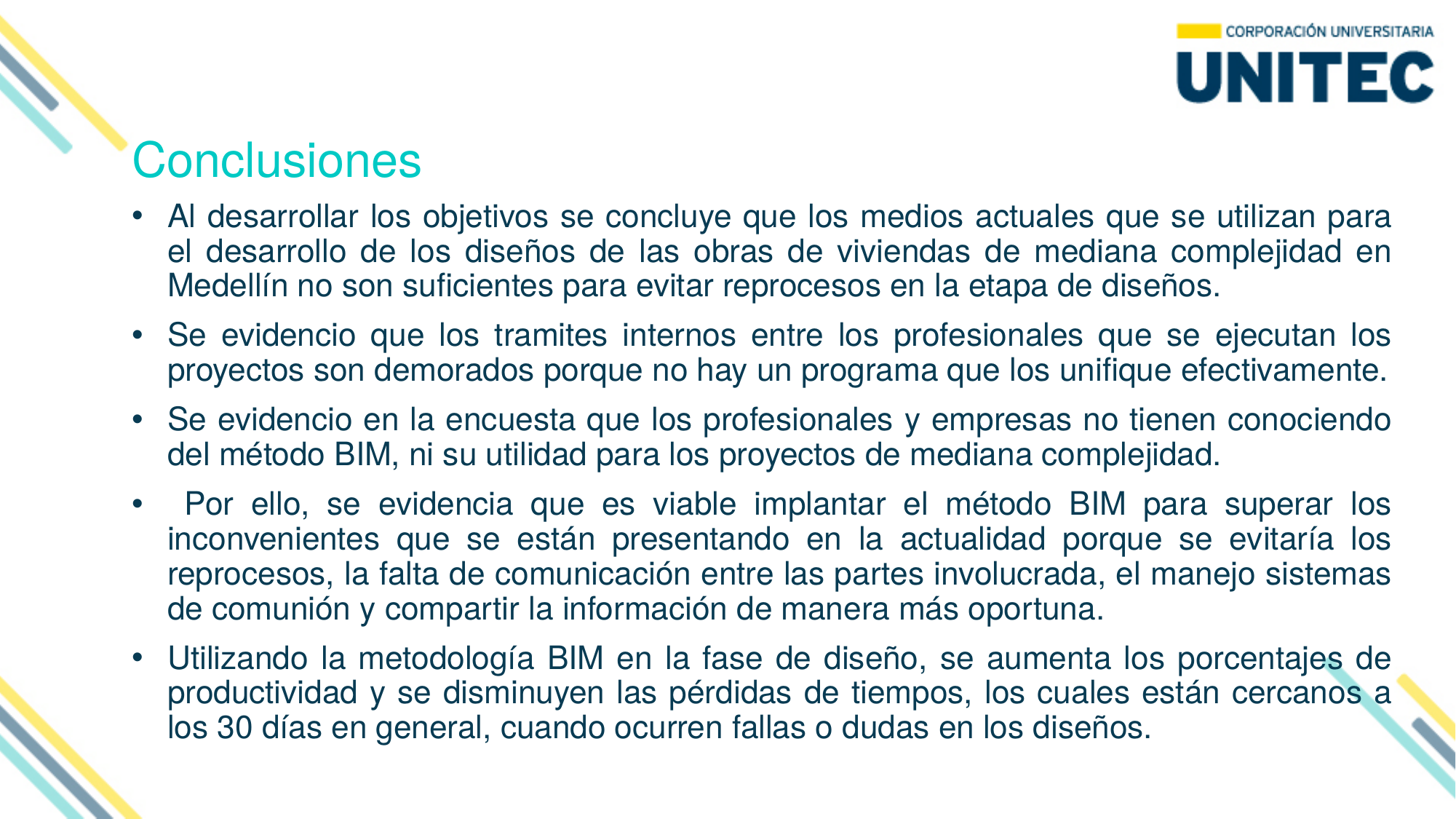

# Conclusiones
Al desarrollar los objetivos se concluye que los medios actuales que se utilizan para el desarrollo de los diseños de las obras de viviendas de mediana complejidad en Medellín no son suficientes para evitar reprocesos en la etapa de diseños.
Se evidencio que los tramites internos entre los profesionales que se ejecutan los proyectos son demorados porque no hay un programa que los unifique efectivamente.
Se evidencio en la encuesta que los profesionales y empresas no tienen conociendo del método BIM, ni su utilidad para los proyectos de mediana complejidad.
 Por ello, se evidencia que es viable implantar el método BIM para superar los inconvenientes que se están presentando en la actualidad porque se evitaría los reprocesos, la falta de comunicación entre las partes involucrada, el manejo sistemas de comunión y compartir la información de manera más oportuna.
Utilizando la metodología BIM en la fase de diseño, se aumenta los porcentajes de productividad y se disminuyen las pérdidas de tiempos, los cuales están cercanos a los 30 días en general, cuando ocurren fallas o dudas en los diseños.